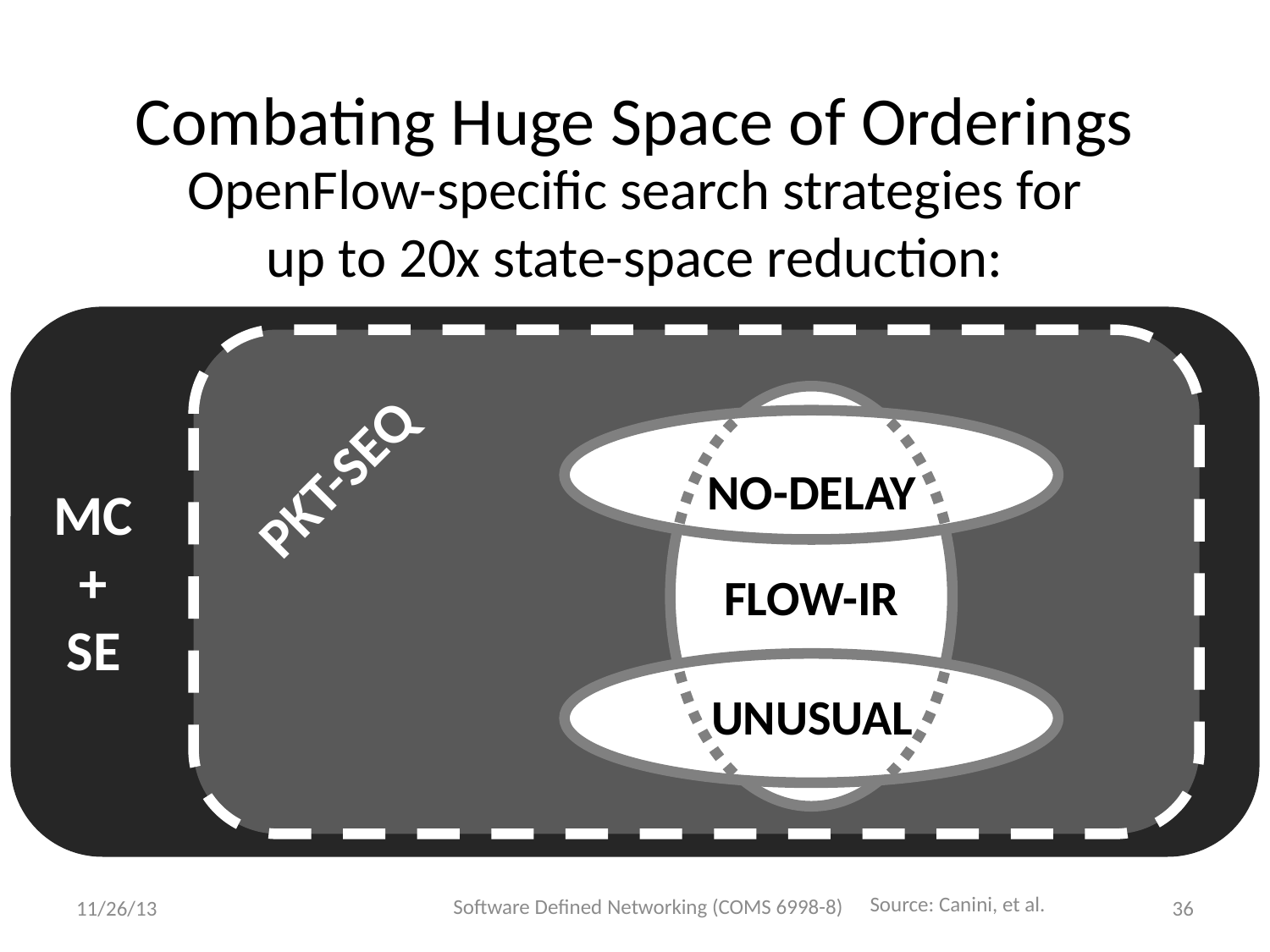

# Combating Huge Space of Orderings
OpenFlow-specific search strategies for
up to 20x state-space reduction:

FLOW-IR

PKT-SEQ
NO-DELAY
MC
+
SE

UNUSUAL
Software Defined Networking (COMS 6998-8)
Source: Canini, et al.
11/26/13
36